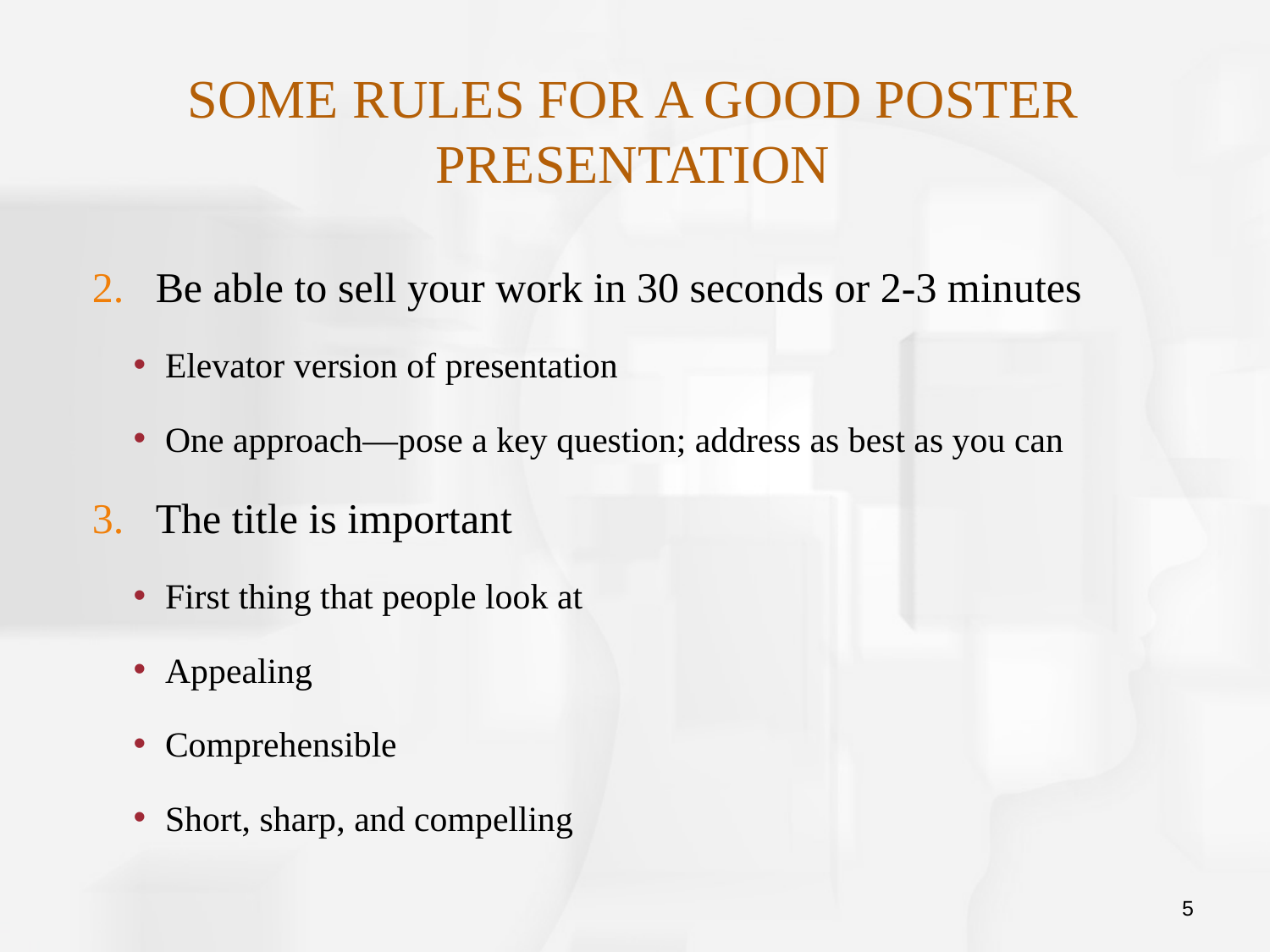

# Some rules for a good poster presentation
Be able to sell your work in 30 seconds or 2-3 minutes
Elevator version of presentation
One approach—pose a key question; address as best as you can
The title is important
First thing that people look at
Appealing
Comprehensible
Short, sharp, and compelling
5